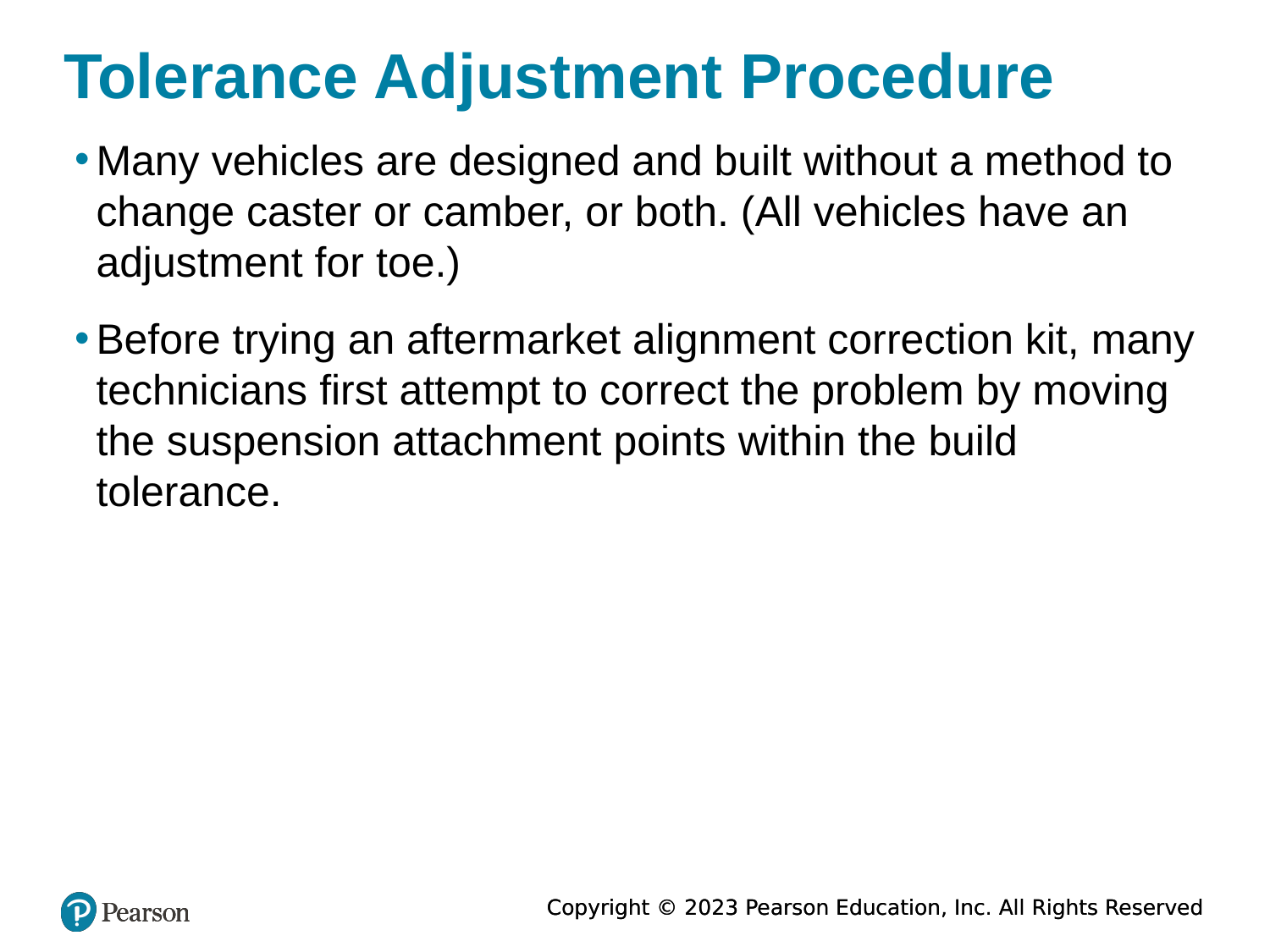

# Tolerance Adjustment Procedure
Many vehicles are designed and built without a method to change caster or camber, or both. (All vehicles have an adjustment for toe.)
Before trying an aftermarket alignment correction kit, many technicians first attempt to correct the problem by moving the suspension attachment points within the build tolerance.